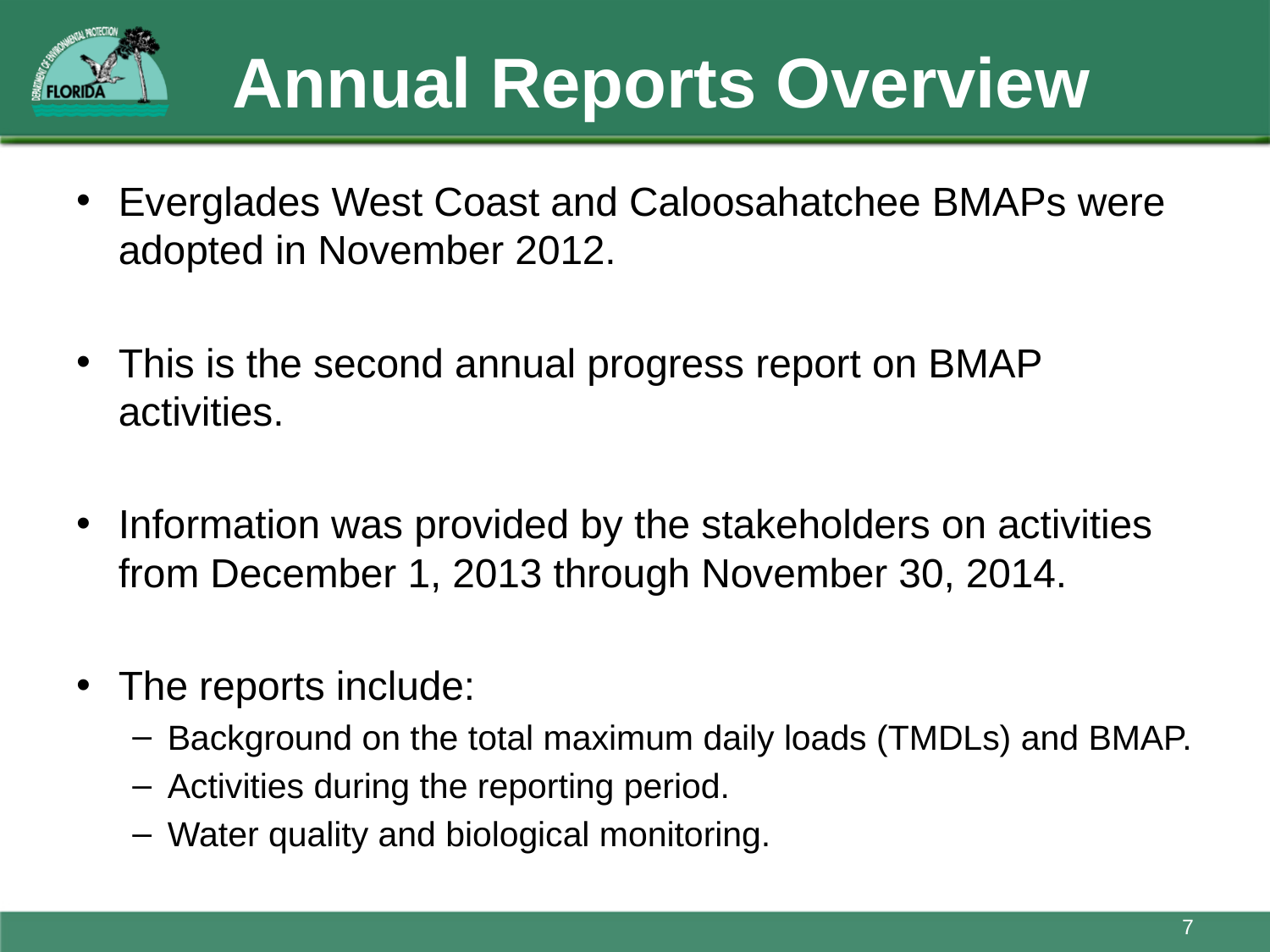

# Annual Reports Overview
Everglades West Coast and Caloosahatchee BMAPs were adopted in November 2012.

This is the second annual progress report on BMAP activities.

Information was provided by the stakeholders on activities from December 1, 2013 through November 30, 2014.

The reports include:
Background on the total maximum daily loads (TMDLs) and BMAP.
Activities during the reporting period.
Water quality and biological monitoring.

7